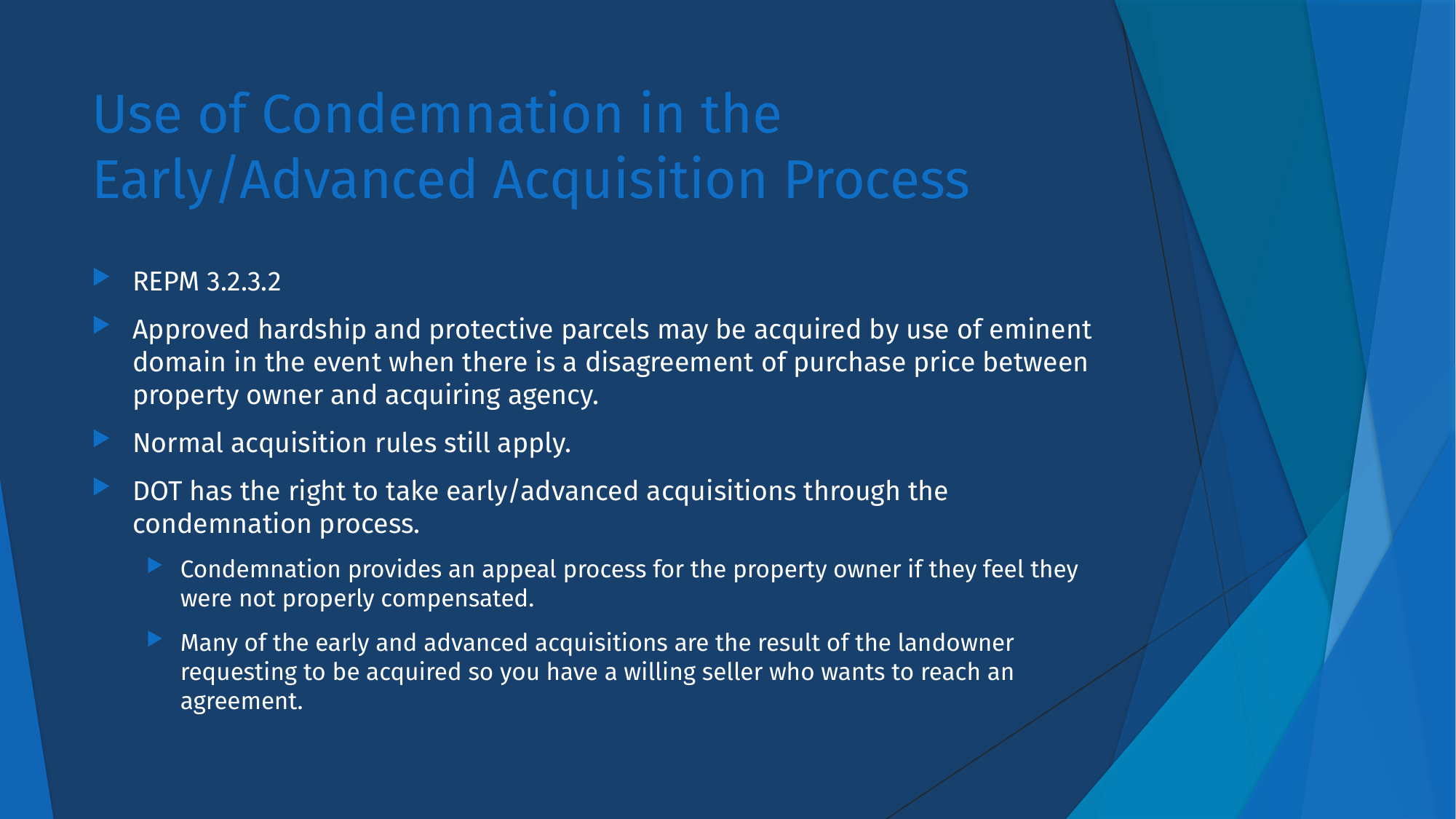

# Use of Condemnation in the Early/Advanced Acquisition Process
REPM 3.2.3.2
Approved hardship and protective parcels may be acquired by use of eminent domain in the event when there is a disagreement of purchase price between property owner and acquiring agency.
Normal acquisition rules still apply.
DOT has the right to take early/advanced acquisitions through the condemnation process.
Condemnation provides an appeal process for the property owner if they feel they were not properly compensated.
Many of the early and advanced acquisitions are the result of the landowner requesting to be acquired so you have a willing seller who wants to reach an agreement.